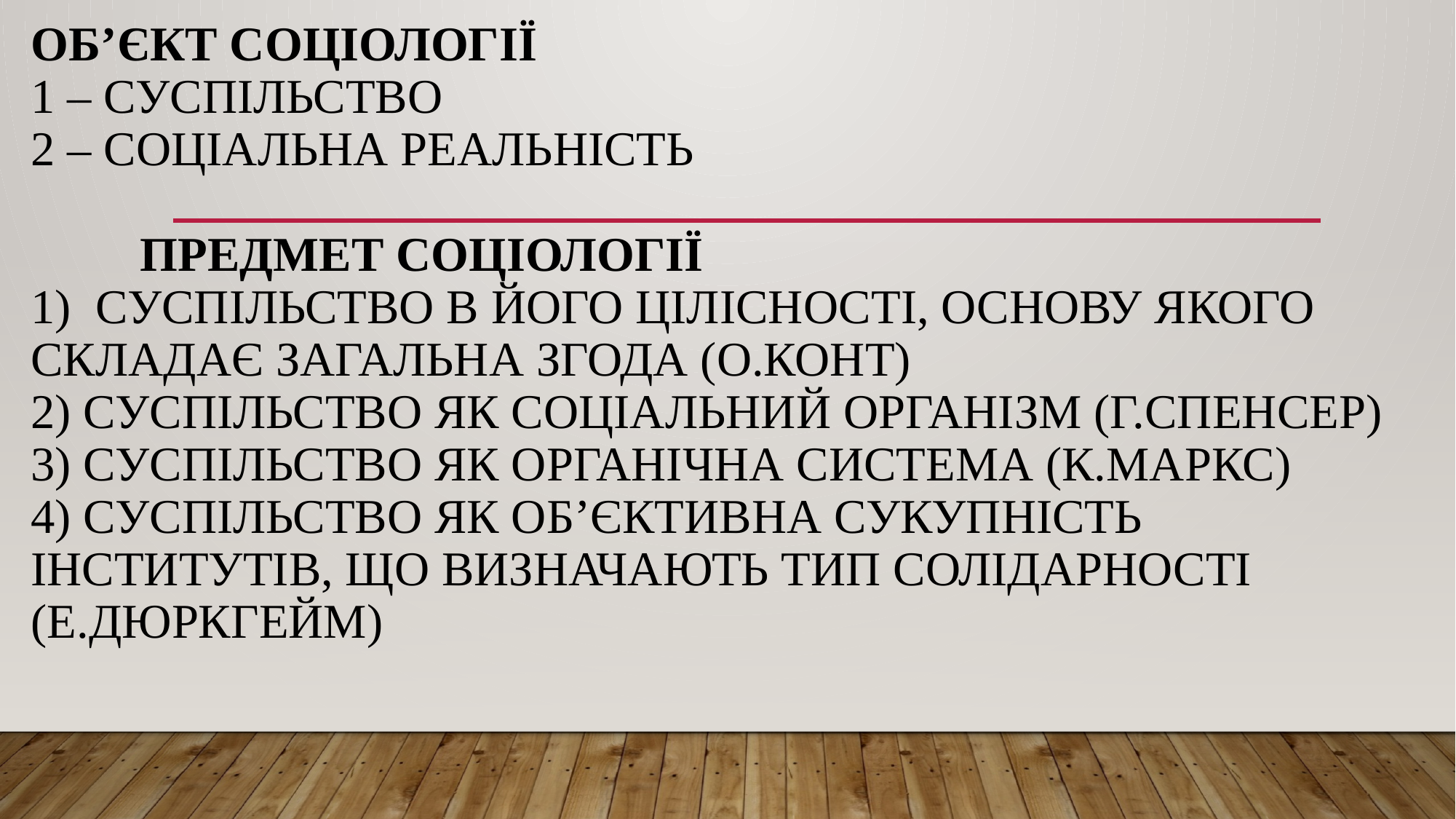

# Об’єкт соціології 1 – суспільство 2 – соціальна реальність   Предмет соціології 1)  суспільство в його цілісності, основу якого складає загальна згода (О.Конт) 2) суспільство як соціальний організм (Г.Спенсер) 3) суспільство як органічна система (К.Маркс) 4) суспільство як об’єктивна сукупність інститутів, що визначають тип солідарності (Е.Дюркгейм)